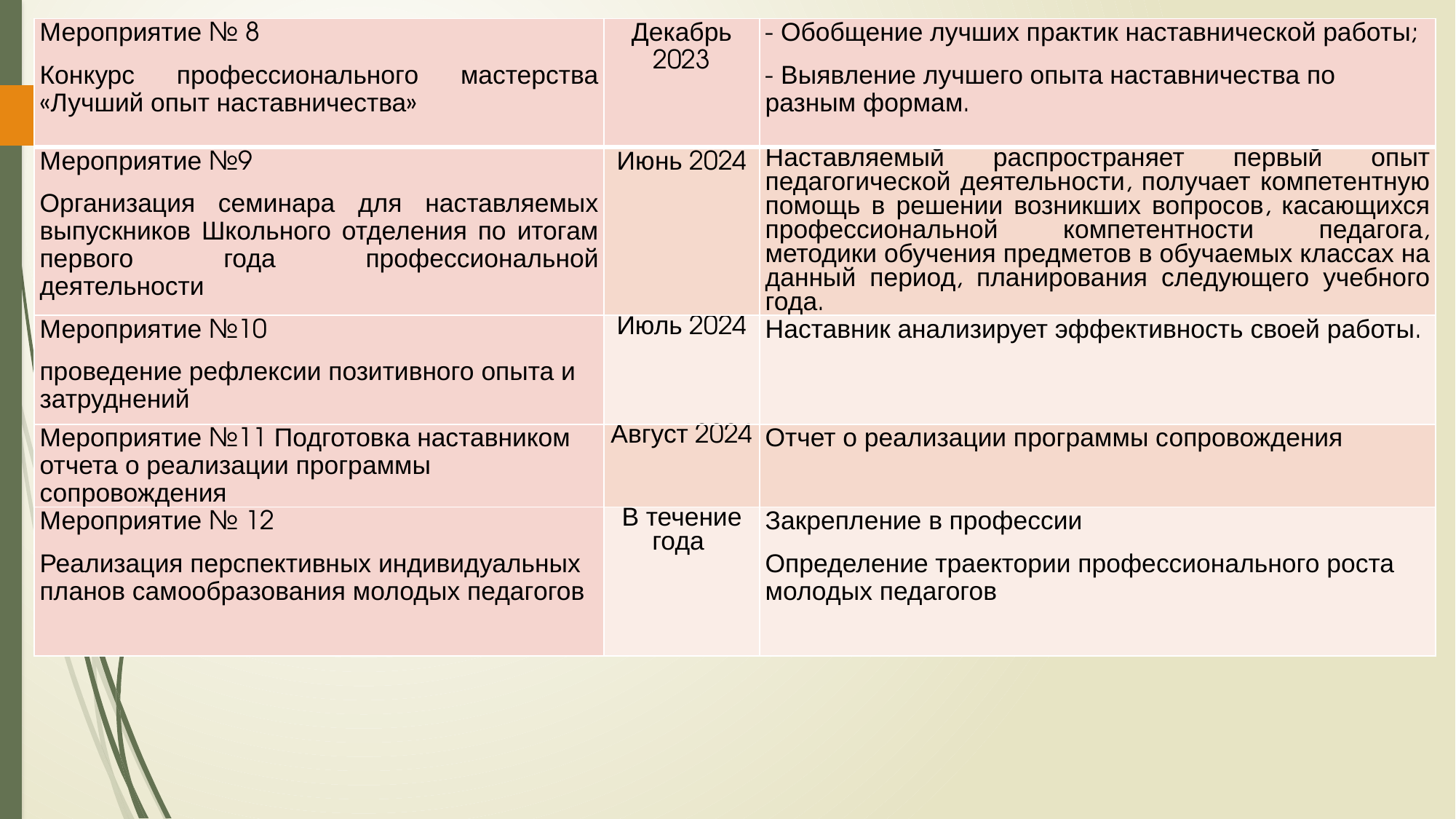

| Мероприятие № 8 Конкурс профессионального мастерства «Лучший опыт наставничества» | Декабрь 2023 | - Обобщение лучших практик наставнической работы; - Выявление лучшего опыта наставничества по разным формам. |
| --- | --- | --- |
| Мероприятие №9 Организация семинара для наставляемых выпускников Школьного отделения по итогам первого года профессиональной деятельности | Июнь 2024 | Наставляемый распространяет первый опыт педагогической деятельности, получает компетентную помощь в решении возникших вопросов, касающихся профессиональной компетентности педагога, методики обучения предметов в обучаемых классах на данный период, планирования следующего учебного года. |
| Мероприятие №10 проведение рефлексии позитивного опыта и затруднений | Июль 2024 | Наставник анализирует эффективность своей работы. |
| Мероприятие №11 Подготовка наставником отчета о реализации программы сопровождения | Август 2024 | Отчет о реализации программы сопровождения |
| Мероприятие № 12 Реализация перспективных индивидуальных планов самообразования молодых педагогов | В течение года | Закрепление в профессии Определение траектории профессионального роста молодых педагогов |
#